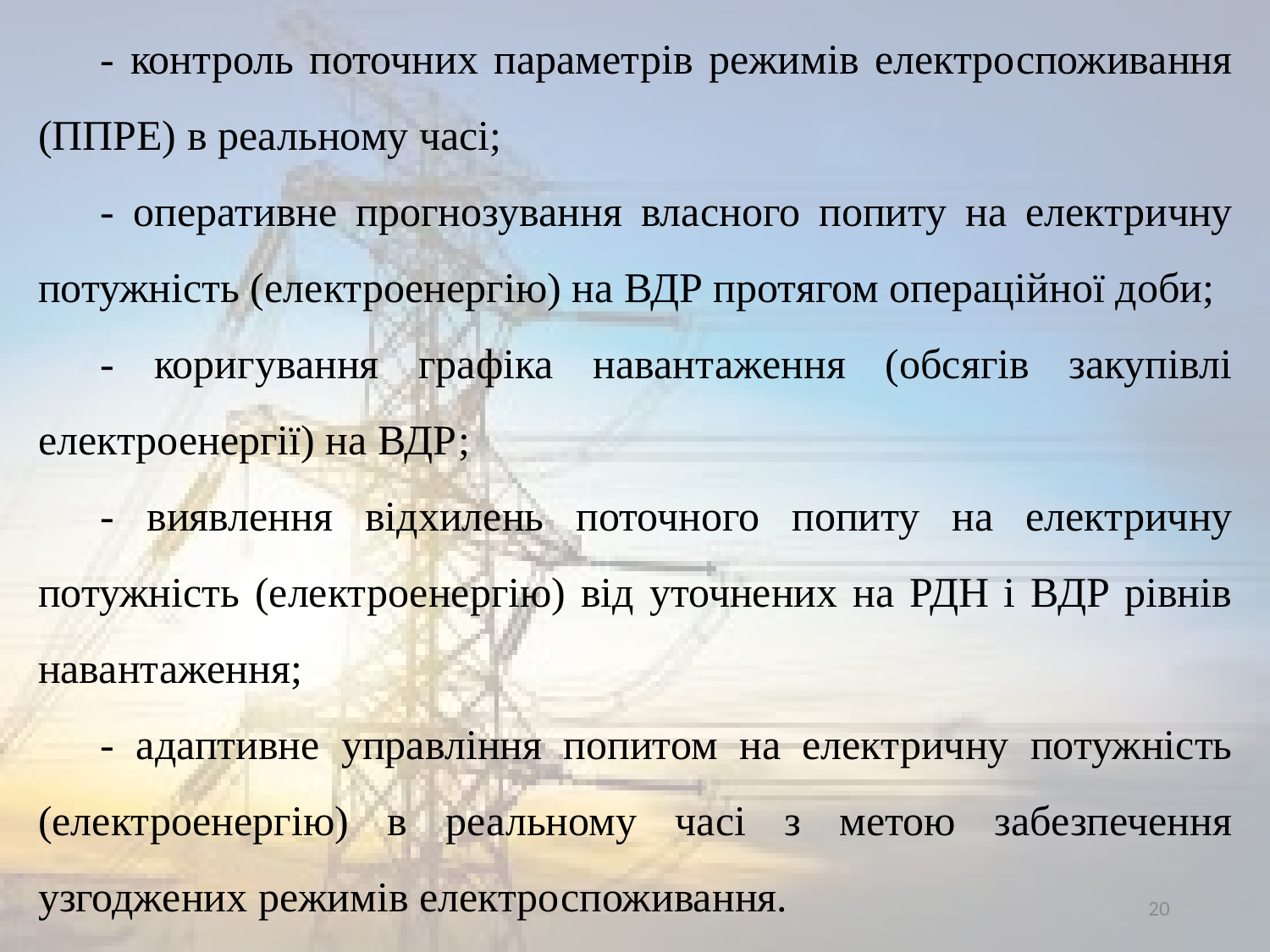

- контроль поточних параметрів режимів електроспоживання (ППРЕ) в реальному часі;
- оперативне прогнозування власного попиту на електричну потужність (електроенергію) на ВДР протягом операційної доби;
- коригування графіка навантаження (обсягів закупівлі електроенергії) на ВДР;
- виявлення відхилень поточного попиту на електричну потужність (електроенергію) від уточнених на РДН і ВДР рівнів навантаження;
- адаптивне управління попитом на електричну потужність (електроенергію) в реальному часі з метою забезпечення узгоджених режимів електроспоживання.
20